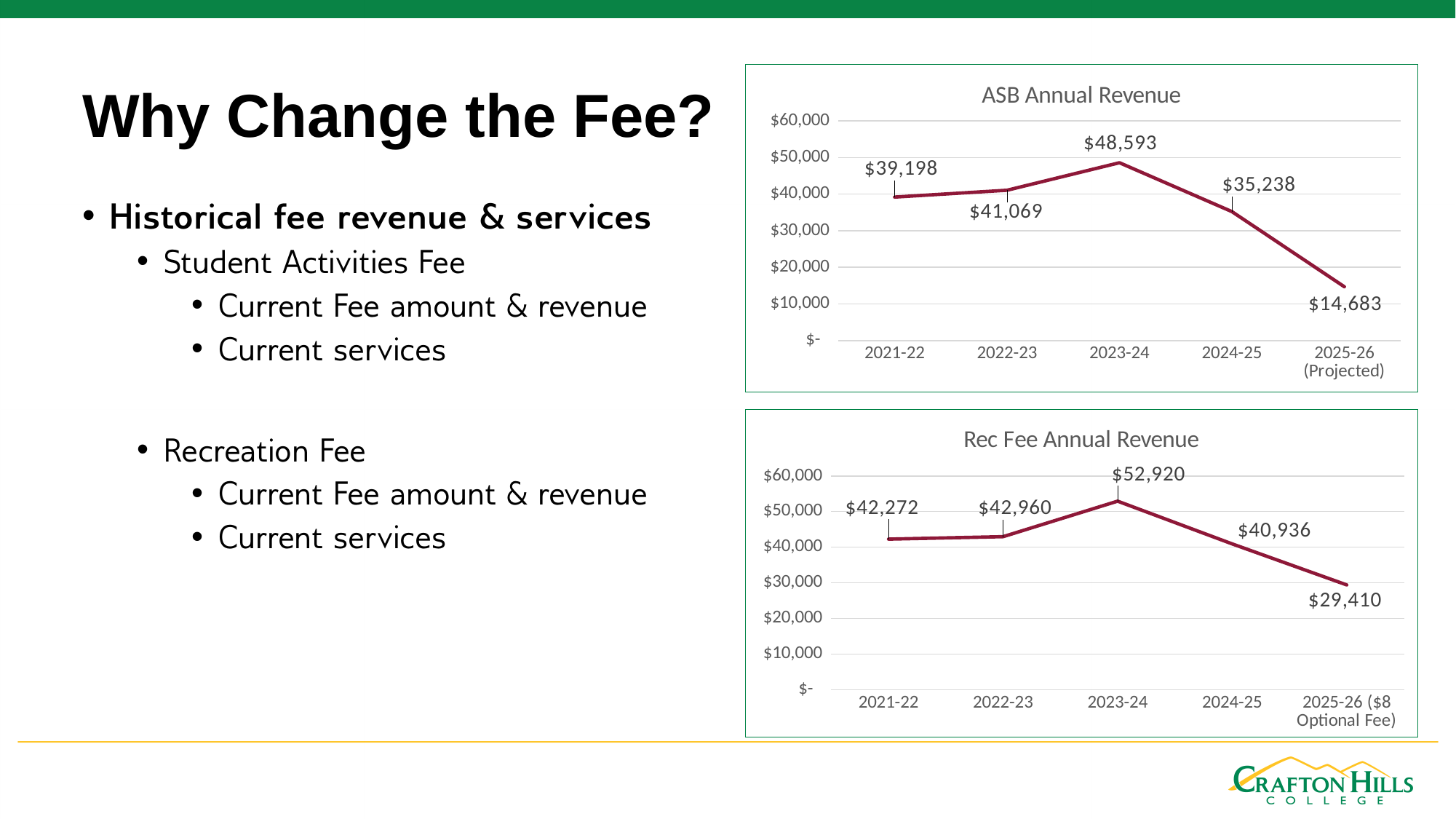

# Why Change the Fee?

### Chart:

| Category | ASB Annual Revenue |
|---|---|
| 2021-22 | 39197.5 |
| 2022-23 | 41068.5 |
| 2023-24 | 48592.5 |
| 2024-25 | 35237.5 |
| 2025-26 (Projected) | 14683.0 |
Historical fee revenue & services
Student Activities Fee
Current Fee amount & revenue
Current services

Recreation Fee
Current Fee amount & revenue
Current services

### Chart:

| Category | Rec Fee Annual Revenue |
|---|---|
| 2021-22 | 42272.0 |
| 2022-23 | 42960.0 |
| 2023-24 | 52920.0 |
| 2024-25 | 40936.0 |
| 2025-26 ($8 Optional Fee) | 29410.0 |